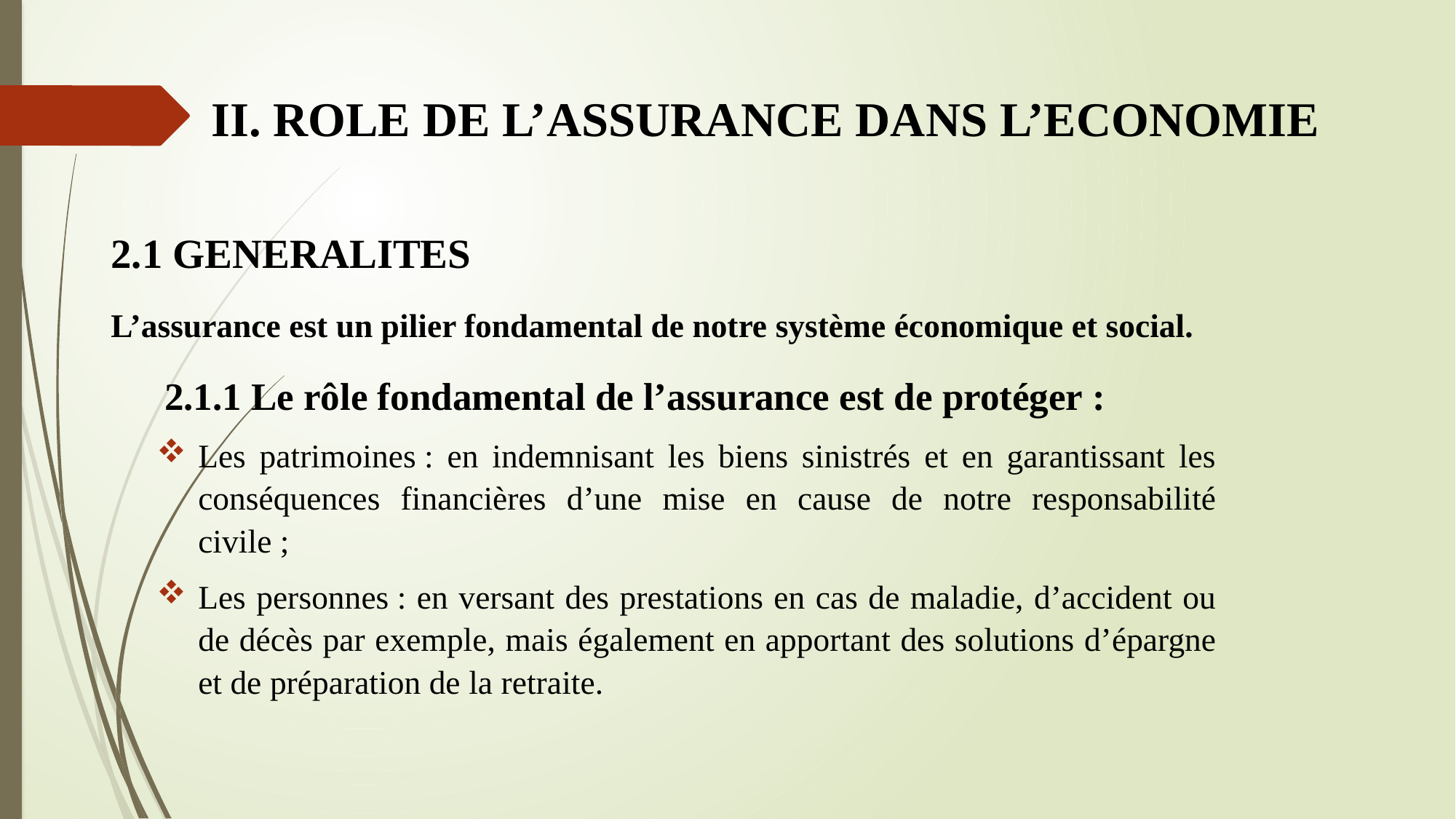

# II. ROLE DE L’ASSURANCE DANS L’ECONOMIE
2.1 GENERALITES
L’assurance est un pilier fondamental de notre système économique et social.
2.1.1 Le rôle fondamental de l’assurance est de protéger :
Les patrimoines : en indemnisant les biens sinistrés et en garantissant les conséquences financières d’une mise en cause de notre responsabilité civile ;
Les personnes : en versant des prestations en cas de maladie, d’accident ou de décès par exemple, mais également en apportant des solutions d’épargne et de préparation de la retraite.